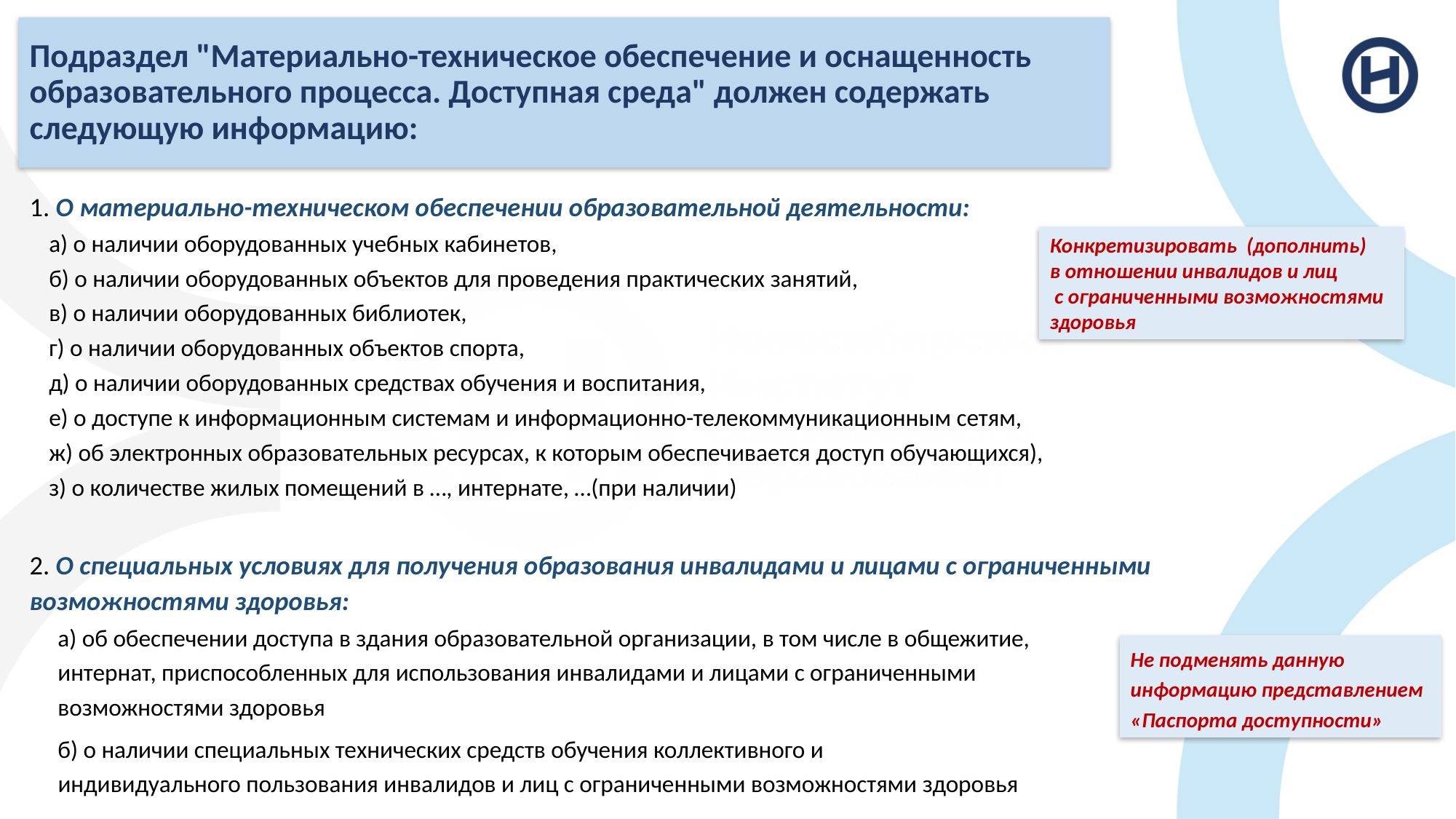

# Подраздел "Материально-техническое обеспечение и оснащенность образовательного процесса. Доступная среда" должен содержать следующую информацию:
1. О материально-техническом обеспечении образовательной деятельности:
а) о наличии оборудованных учебных кабинетов,
б) о наличии оборудованных объектов для проведения практических занятий,
в) о наличии оборудованных библиотек,
г) о наличии оборудованных объектов спорта,
д) о наличии оборудованных средствах обучения и воспитания,
е) о доступе к информационным системам и информационно-телекоммуникационным сетям,
ж) об электронных образовательных ресурсах, к которым обеспечивается доступ обучающихся),
з) о количестве жилых помещений в …, интернате, …(при наличии)

2. О специальных условиях для получения образования инвалидами и лицами с ограниченными
возможностями здоровья:
а) об обеспечении доступа в здания образовательной организации, в том числе в общежитие,
интернат, приспособленных для использования инвалидами и лицами с ограниченными
возможностями здоровья
б) о наличии специальных технических средств обучения коллективного и
индивидуального пользования инвалидов и лиц с ограниченными возможностями здоровья

Конкретизировать  (дополнить)
в отношении инвалидов и лиц
 с ограниченными возможностями здоровья
Не подменять данную информацию представлением «Паспорта доступности»